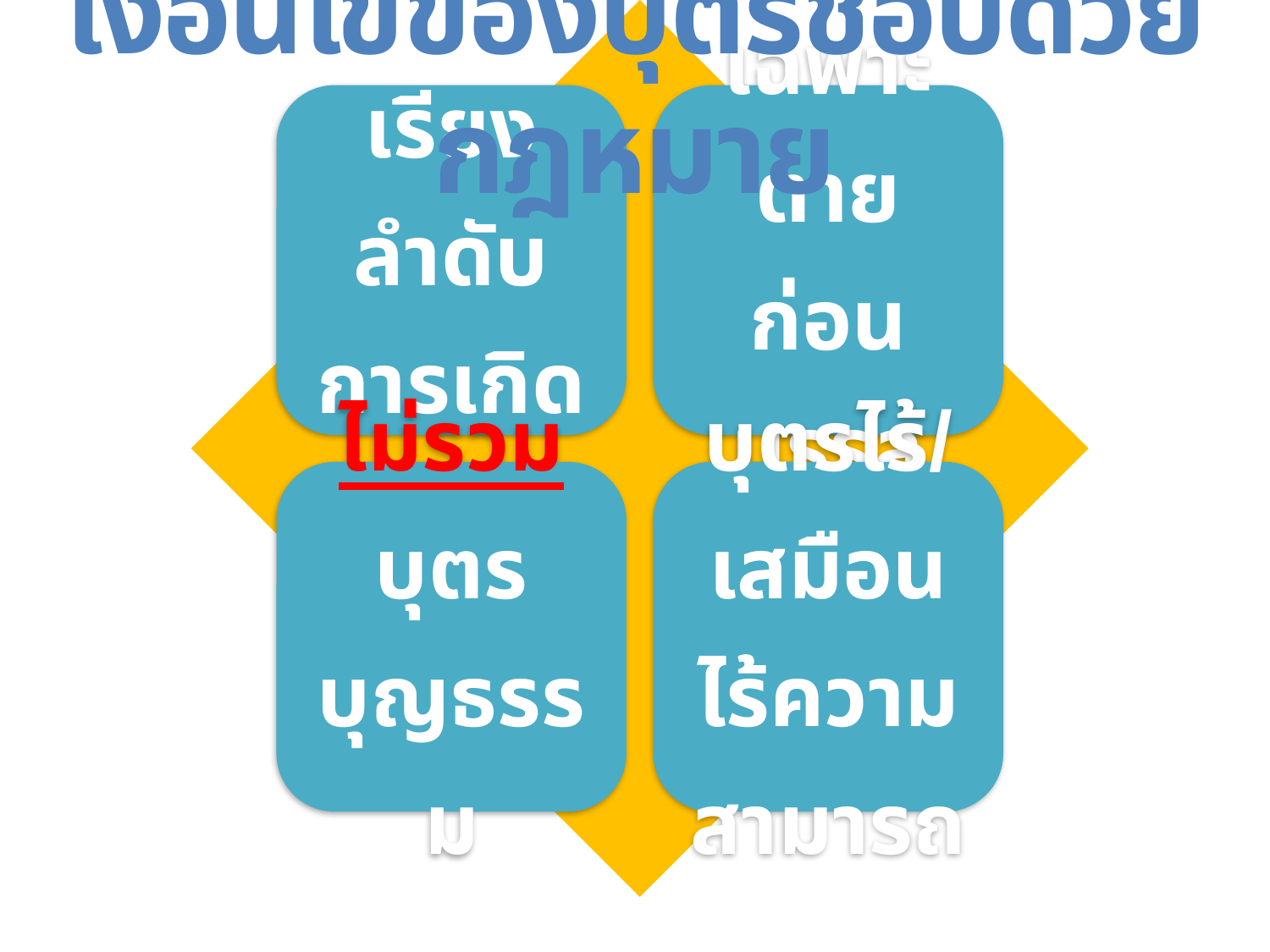

เงื่อนไขของบุตรชอบด้วยกฎหมาย
การเกิด
ไม่รวมบุตร